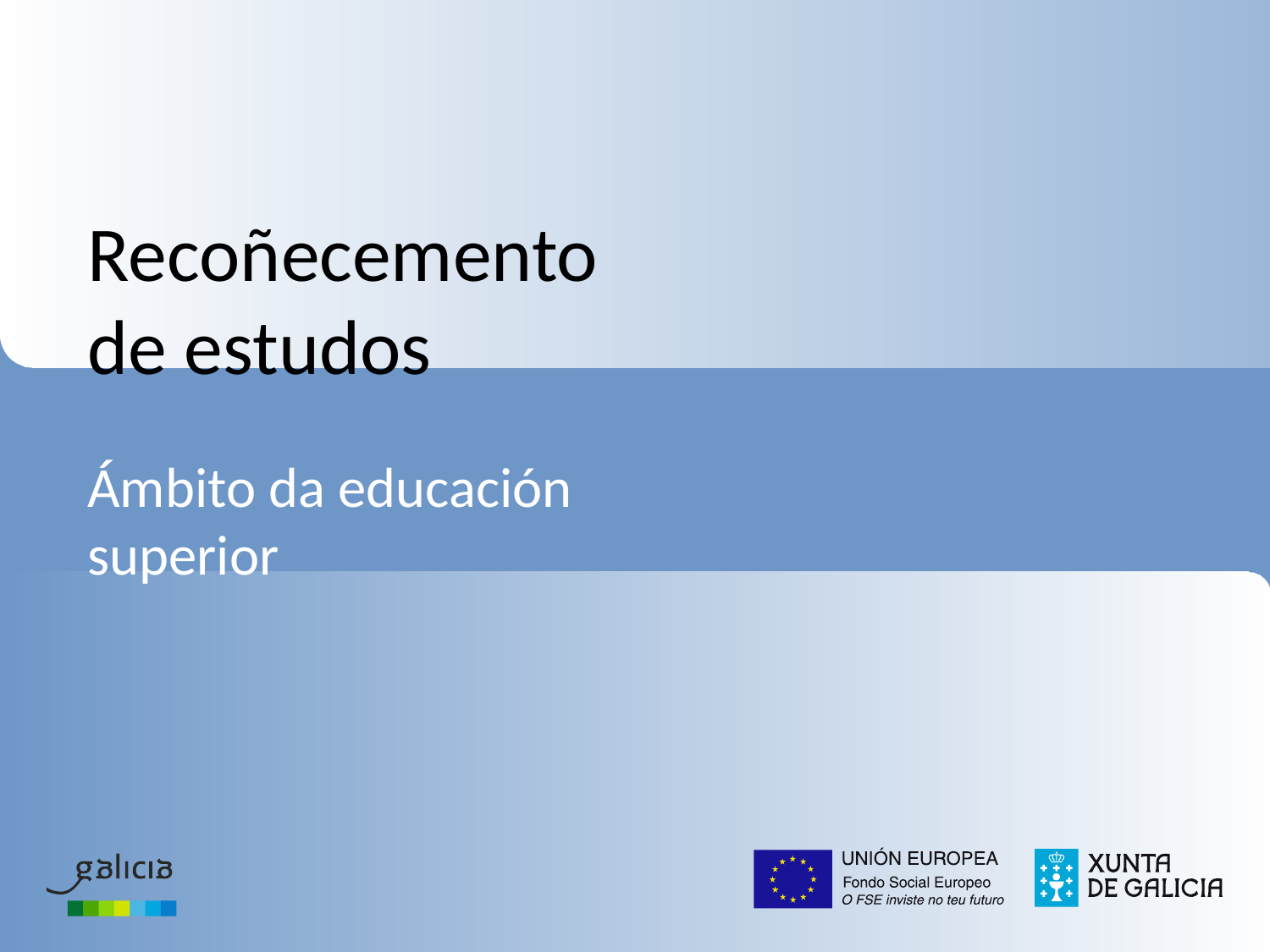

# Recoñecemento de estudos
Ámbito da educación superior